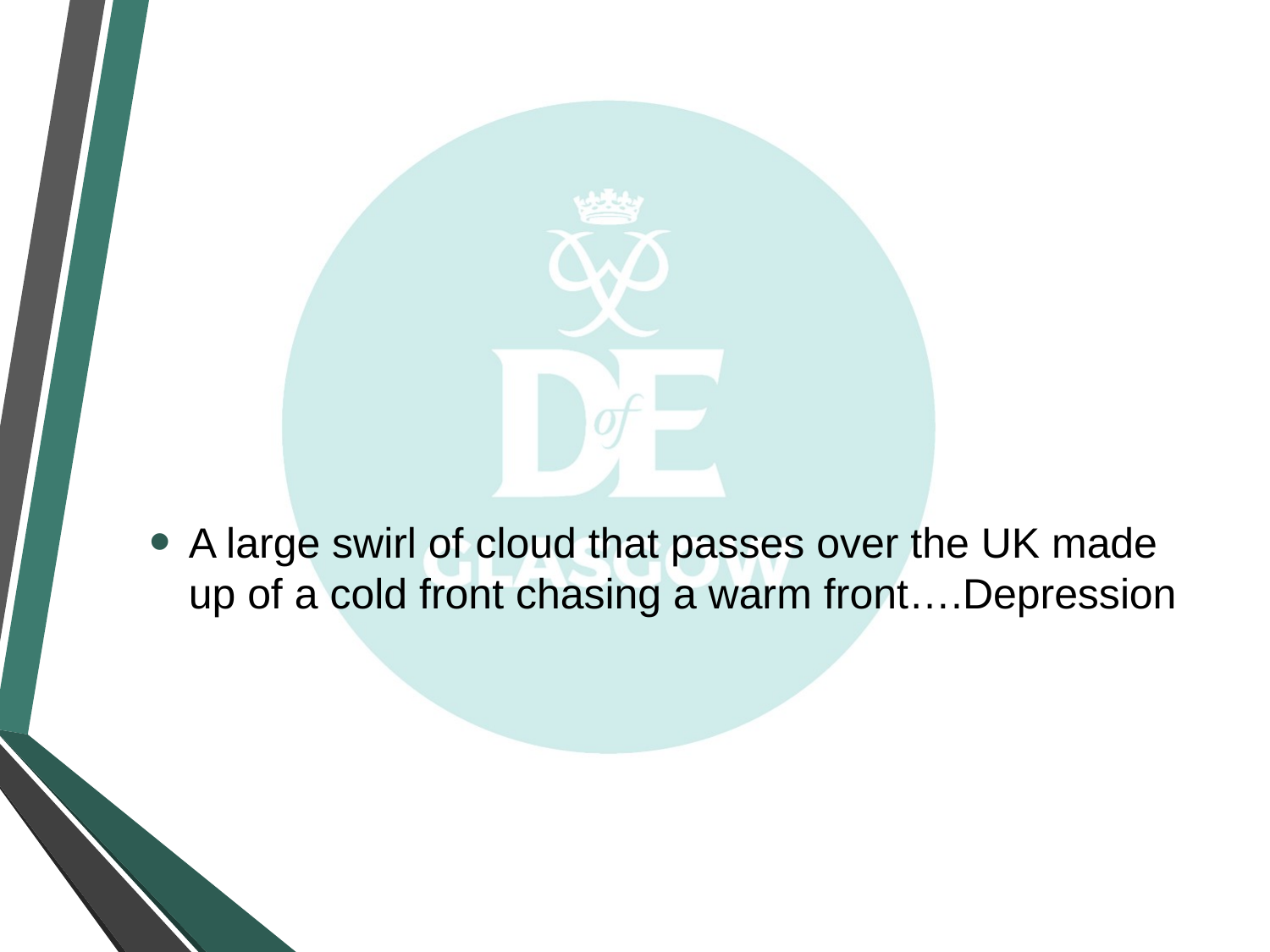

#
A large swirl of cloud that passes over the UK made up of a cold front chasing a warm front….Depression